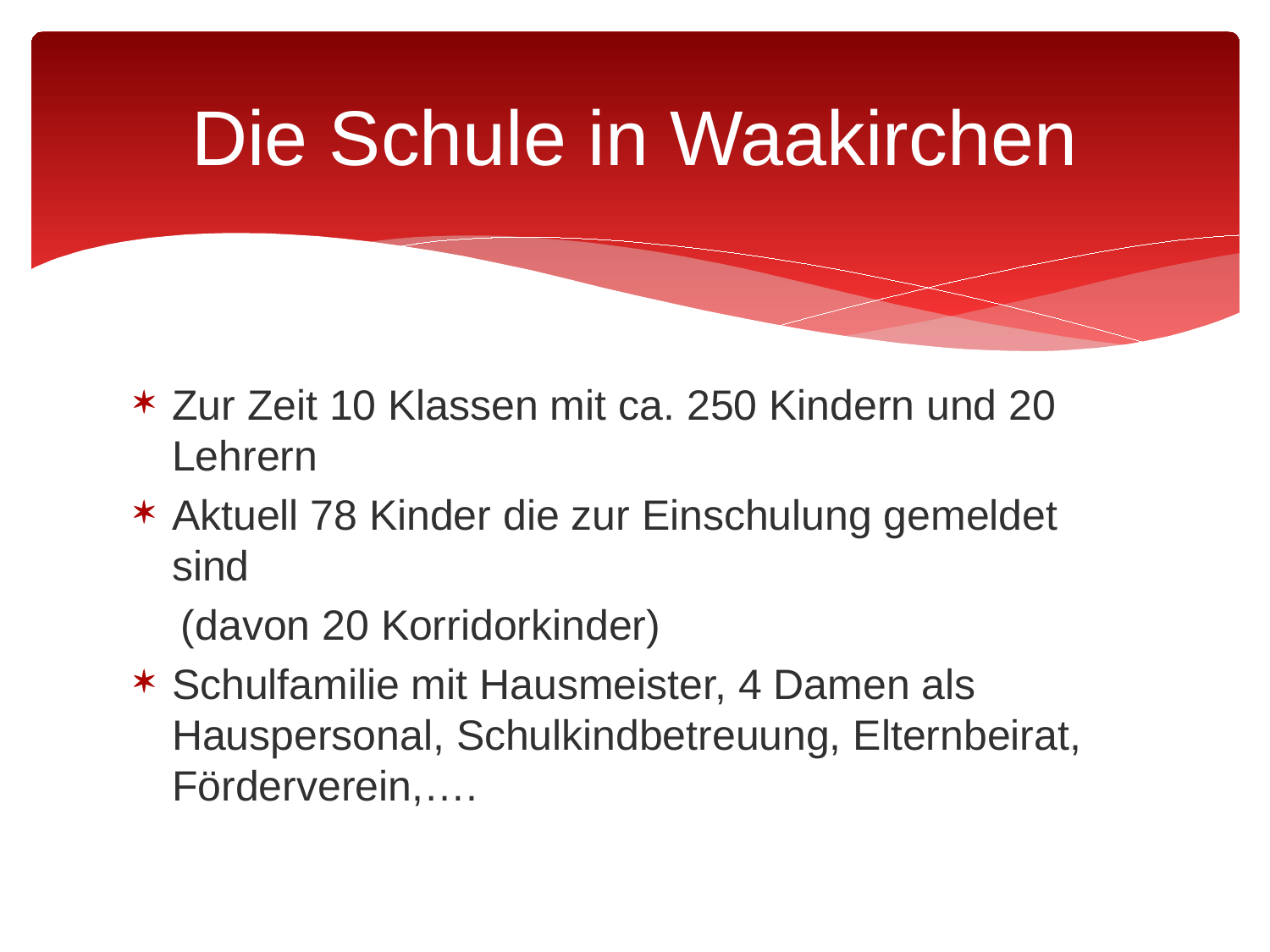

# Die Schule in Waakirchen
Zur Zeit 10 Klassen mit ca. 250 Kindern und 20 Lehrern
Aktuell 78 Kinder die zur Einschulung gemeldet sind
    (davon 20 Korridorkinder)
Schulfamilie mit Hausmeister, 4 Damen als Hauspersonal, Schulkindbetreuung, Elternbeirat, Förderverein,….